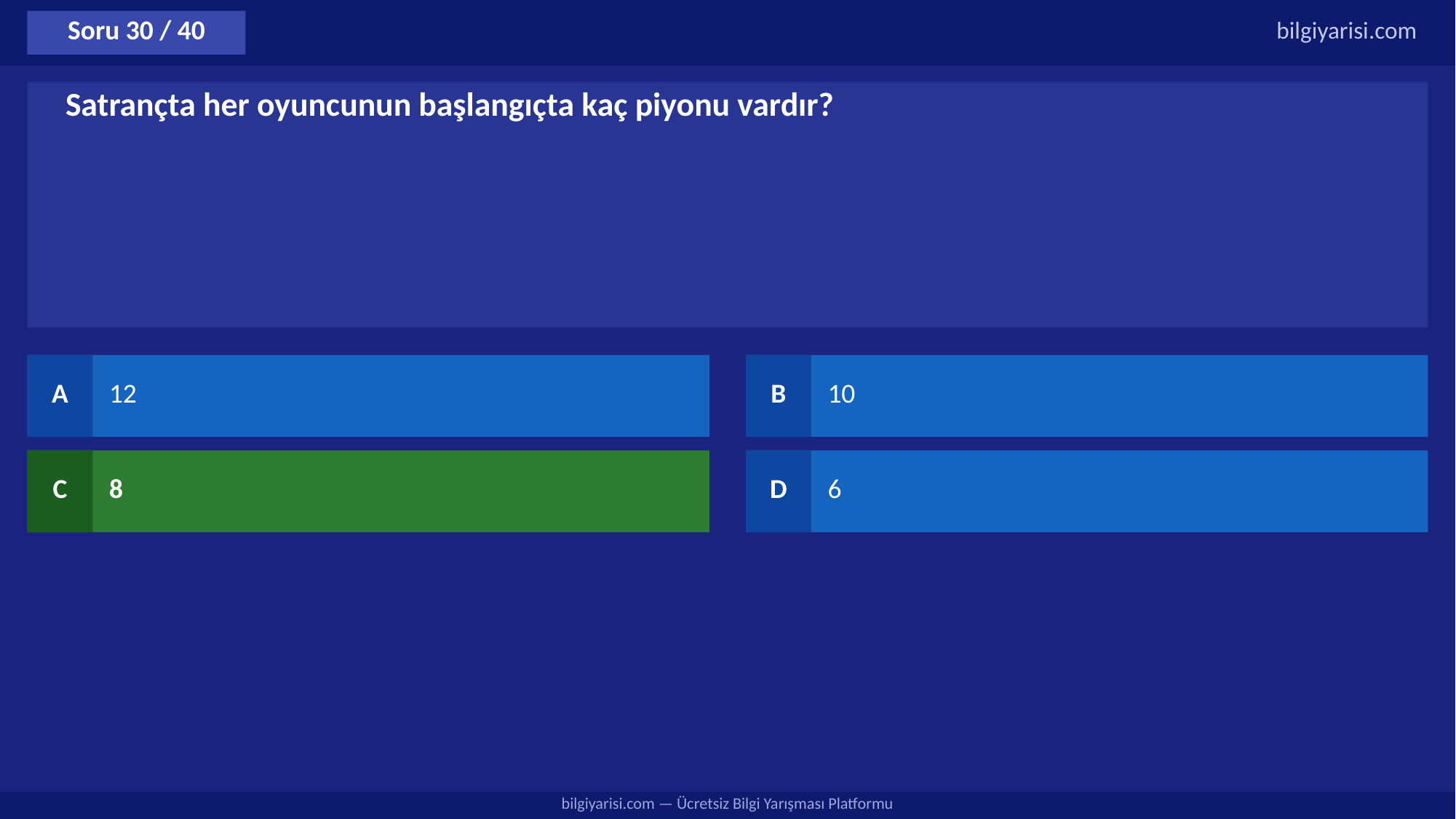

Soru 30 / 40
bilgiyarisi.com

Satrançta her oyuncunun başlangıçta kaç piyonu vardır?

A
12

B
10

C
8

D
6
bilgiyarisi.com — Ücretsiz Bilgi Yarışması Platformu